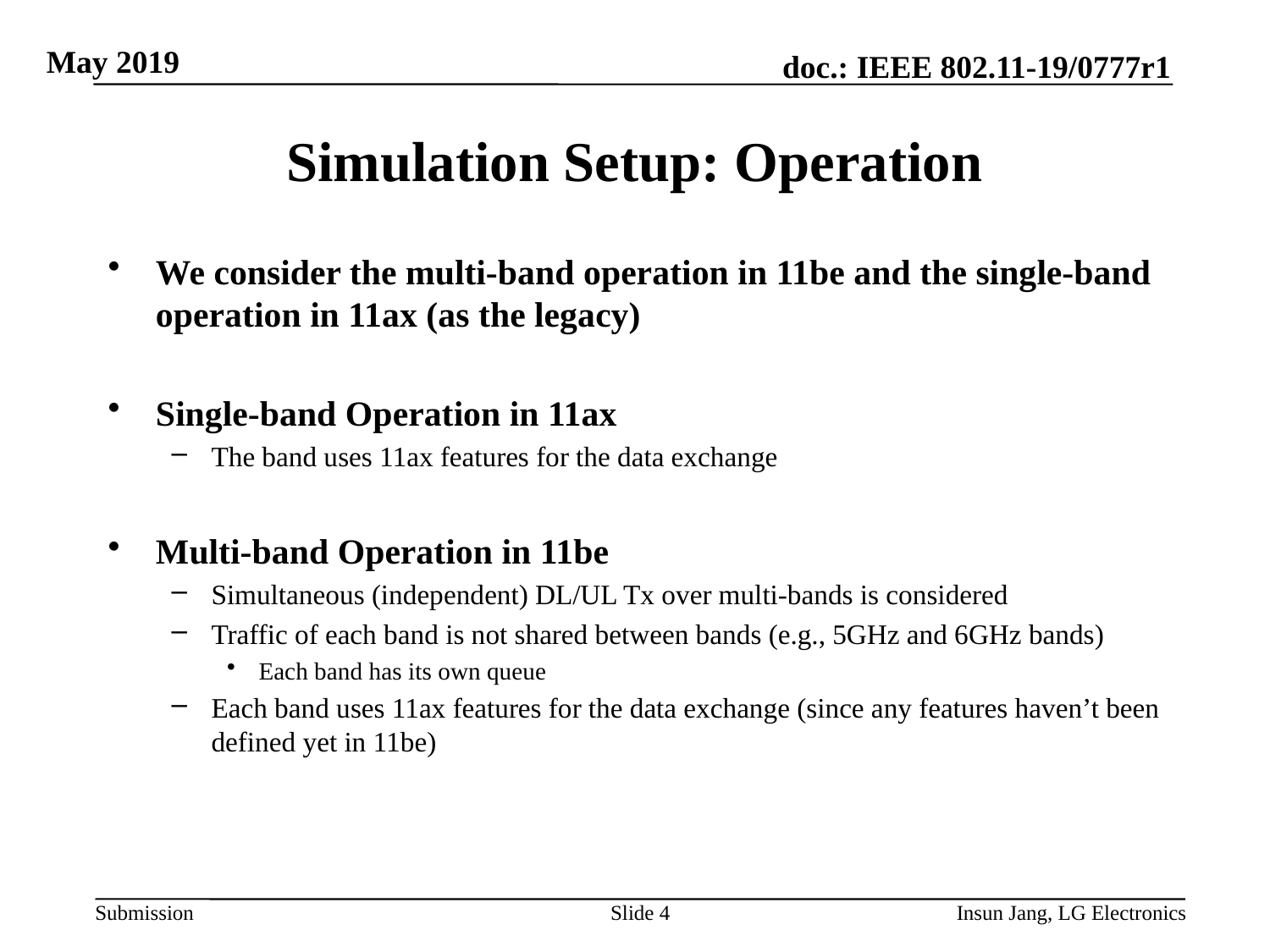

# Simulation Setup: Operation
We consider the multi-band operation in 11be and the single-band operation in 11ax (as the legacy)

Single-band Operation in 11ax
The band uses 11ax features for the data exchange

Multi-band Operation in 11be
Simultaneous (independent) DL/UL Tx over multi-bands is considered
Traffic of each band is not shared between bands (e.g., 5GHz and 6GHz bands)
Each band has its own queue
Each band uses 11ax features for the data exchange (since any features haven’t been defined yet in 11be)

Slide 4
Insun Jang, LG Electronics